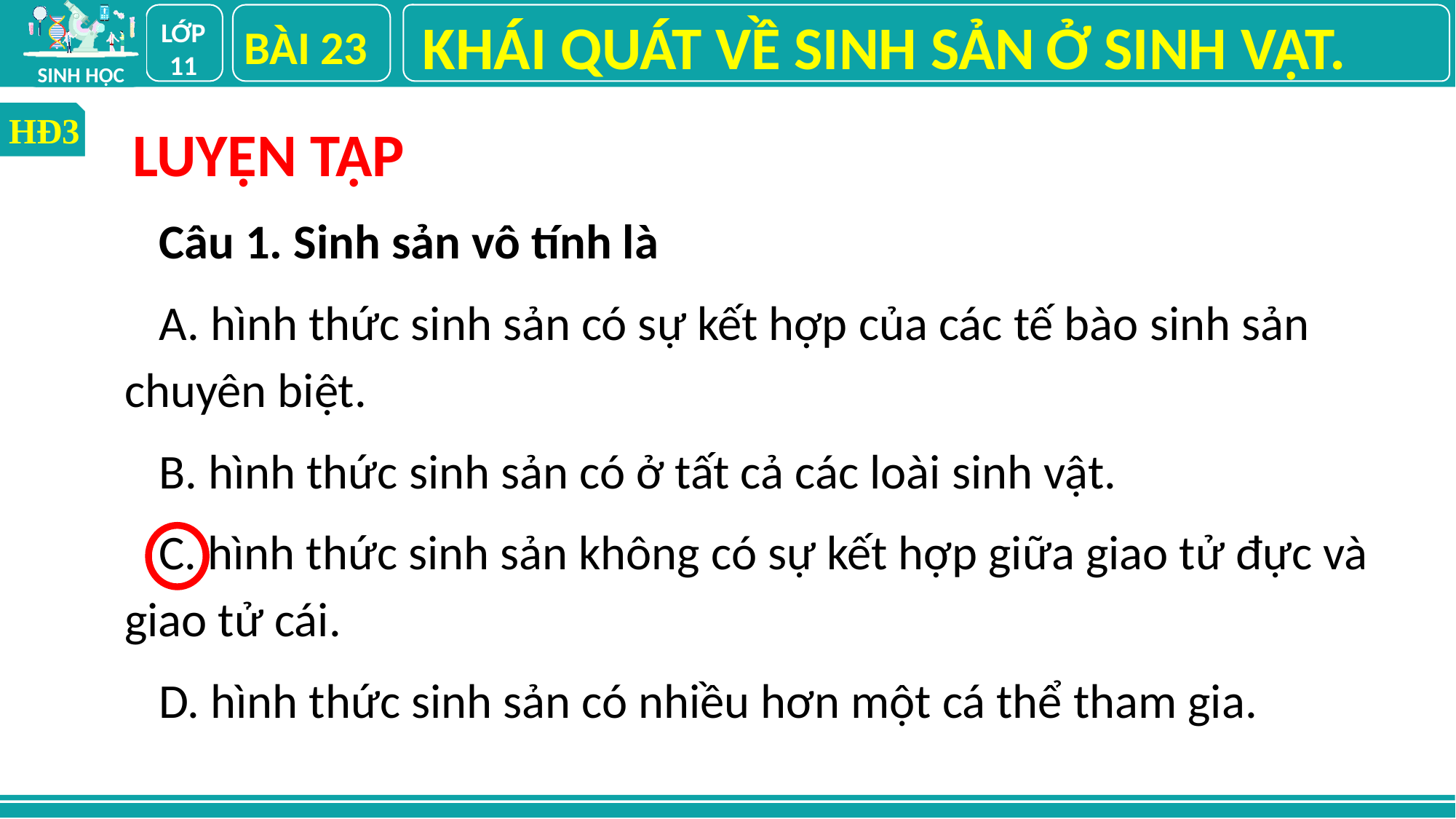

KHÁI QUÁT VỀ SINH SẢN Ở SINH VẬT.

BÀI 23

HĐ3
LUYỆN TẬP
1
Câu 1. Sinh sản vô tính là
A. hình thức sinh sản có sự kết hợp của các tế bào sinh sản chuyên biệt.
B. hình thức sinh sản có ở tất cả các loài sinh vật.
C. hình thức sinh sản không có sự kết hợp giữa giao tử đực và giao tử cái.
D. hình thức sinh sản có nhiều hơn một cá thể tham gia.